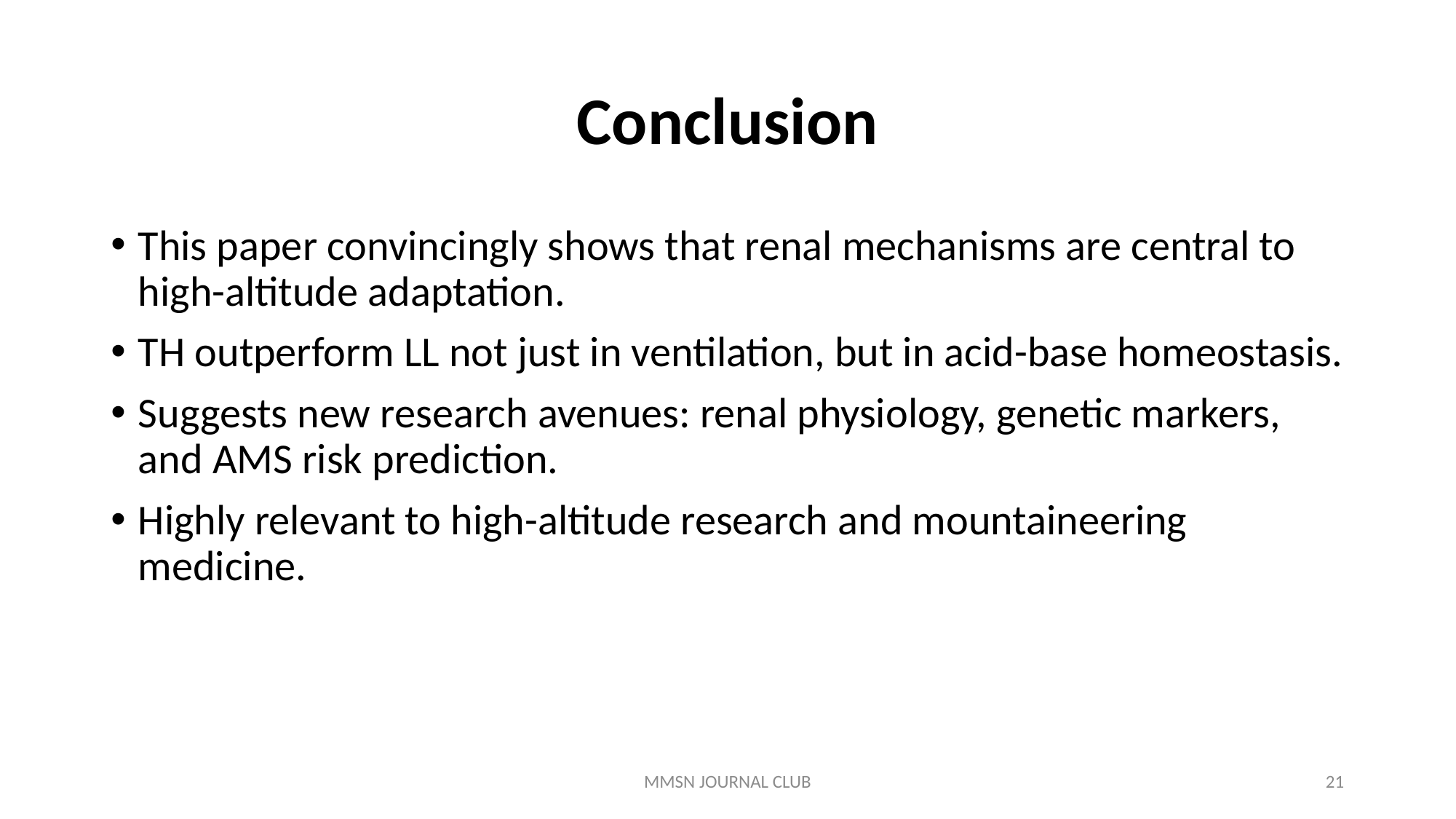

# Conclusion
This paper convincingly shows that renal mechanisms are central to high-altitude adaptation.
TH outperform LL not just in ventilation, but in acid-base homeostasis.
Suggests new research avenues: renal physiology, genetic markers, and AMS risk prediction.
Highly relevant to high-altitude research and mountaineering medicine.

MMSN JOURNAL CLUB
21